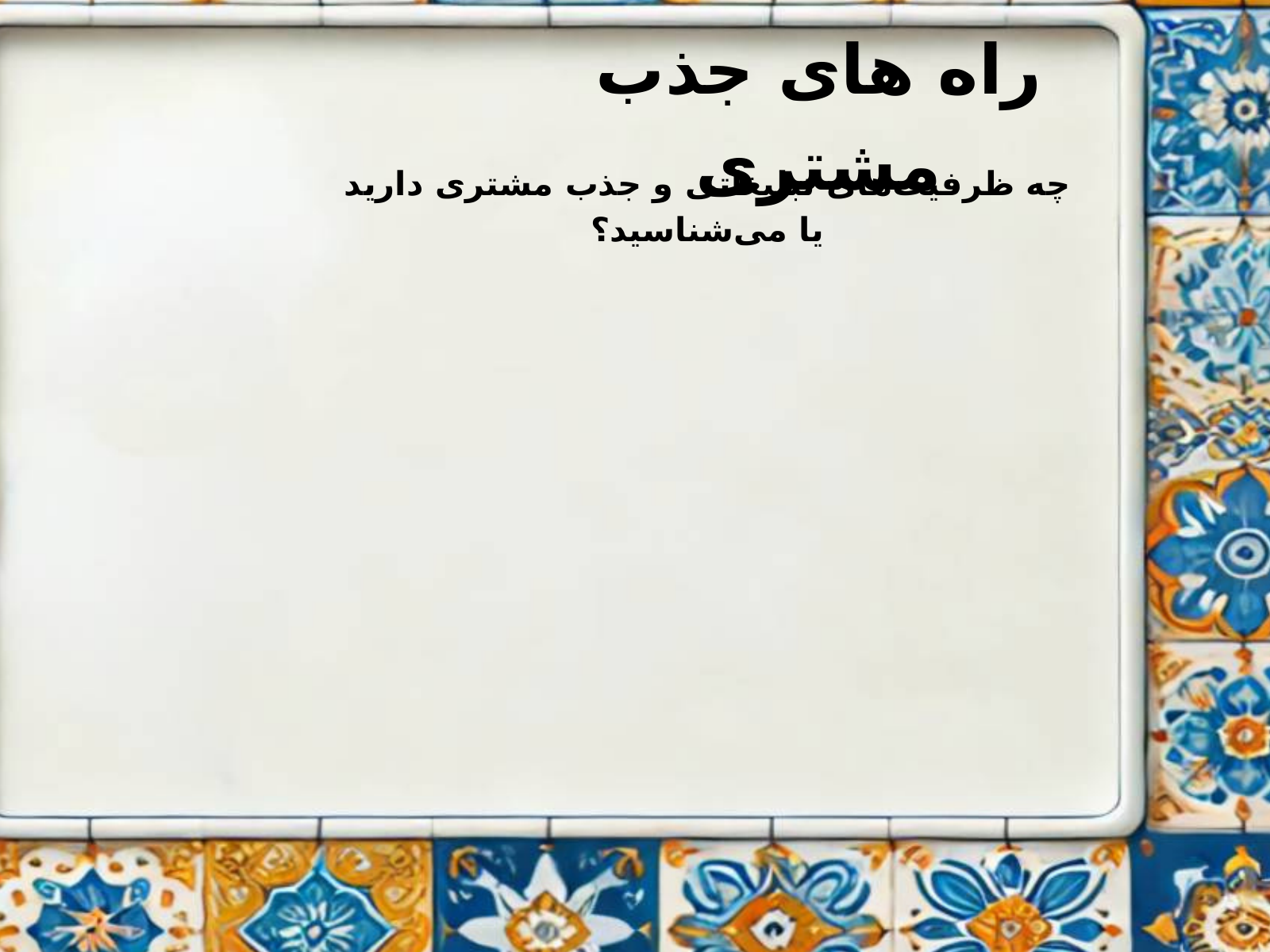

راه های جذب مشتری
چه ظرفیت‌های تبلیغاتی و جذب مشتری دارید یا می‌شناسید؟